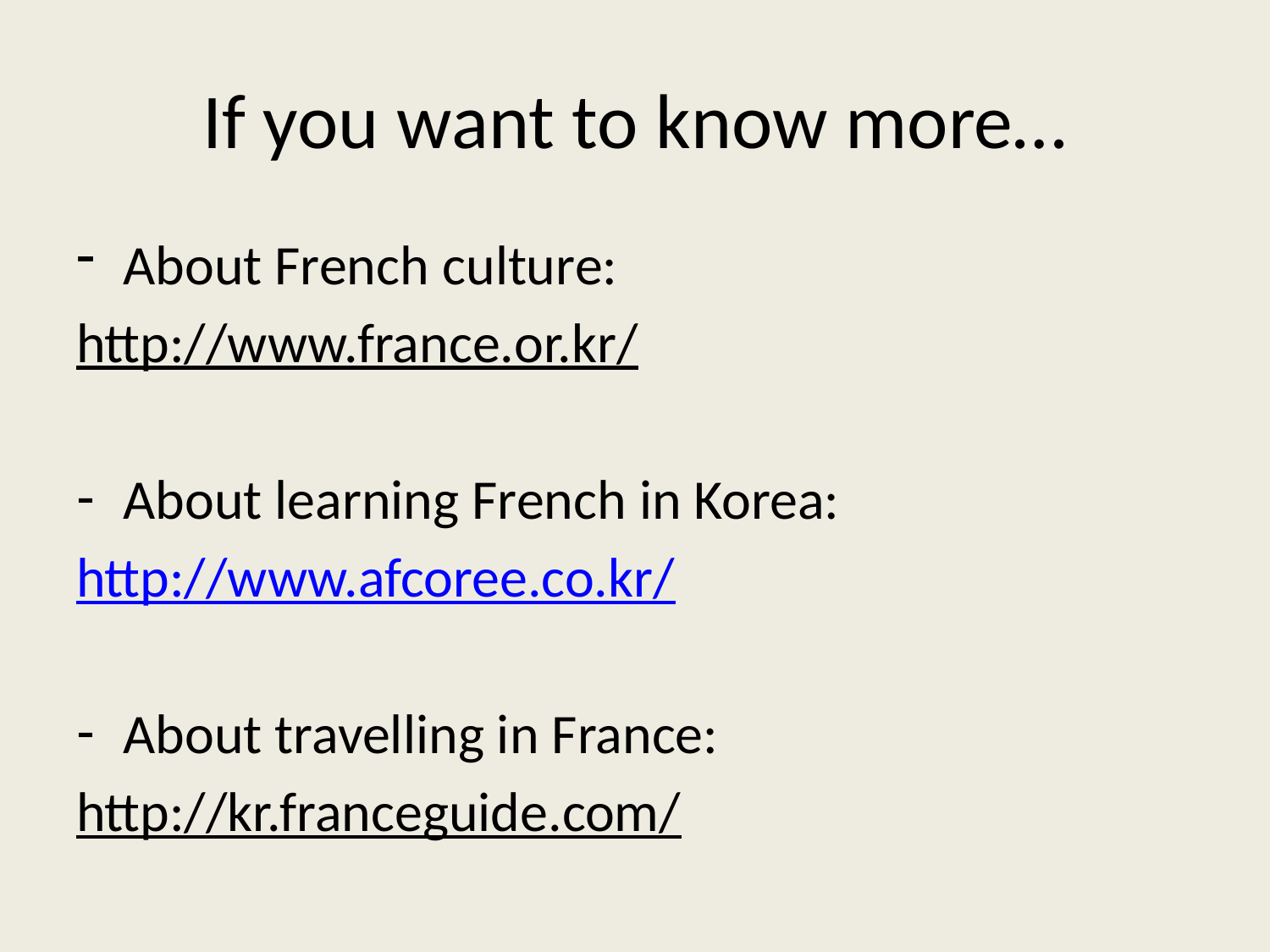

# If you want to know more…
About French culture:
http://www.france.or.kr/

About learning French in Korea:
http://www.afcoree.co.kr/

About travelling in France:
http://kr.franceguide.com/